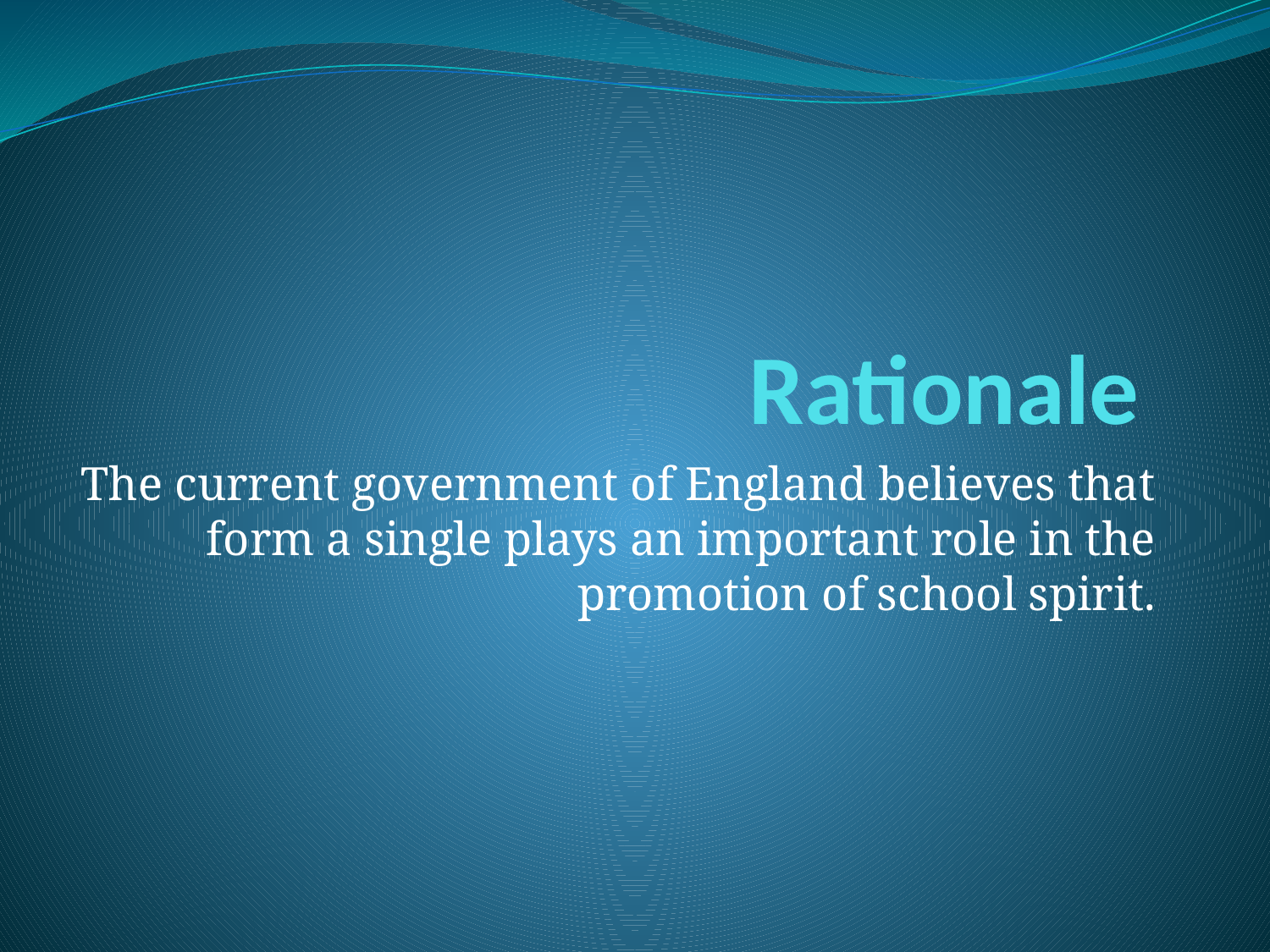

# Rationale
The current government of England believes that form a single plays an important role in the promotion of school spirit.